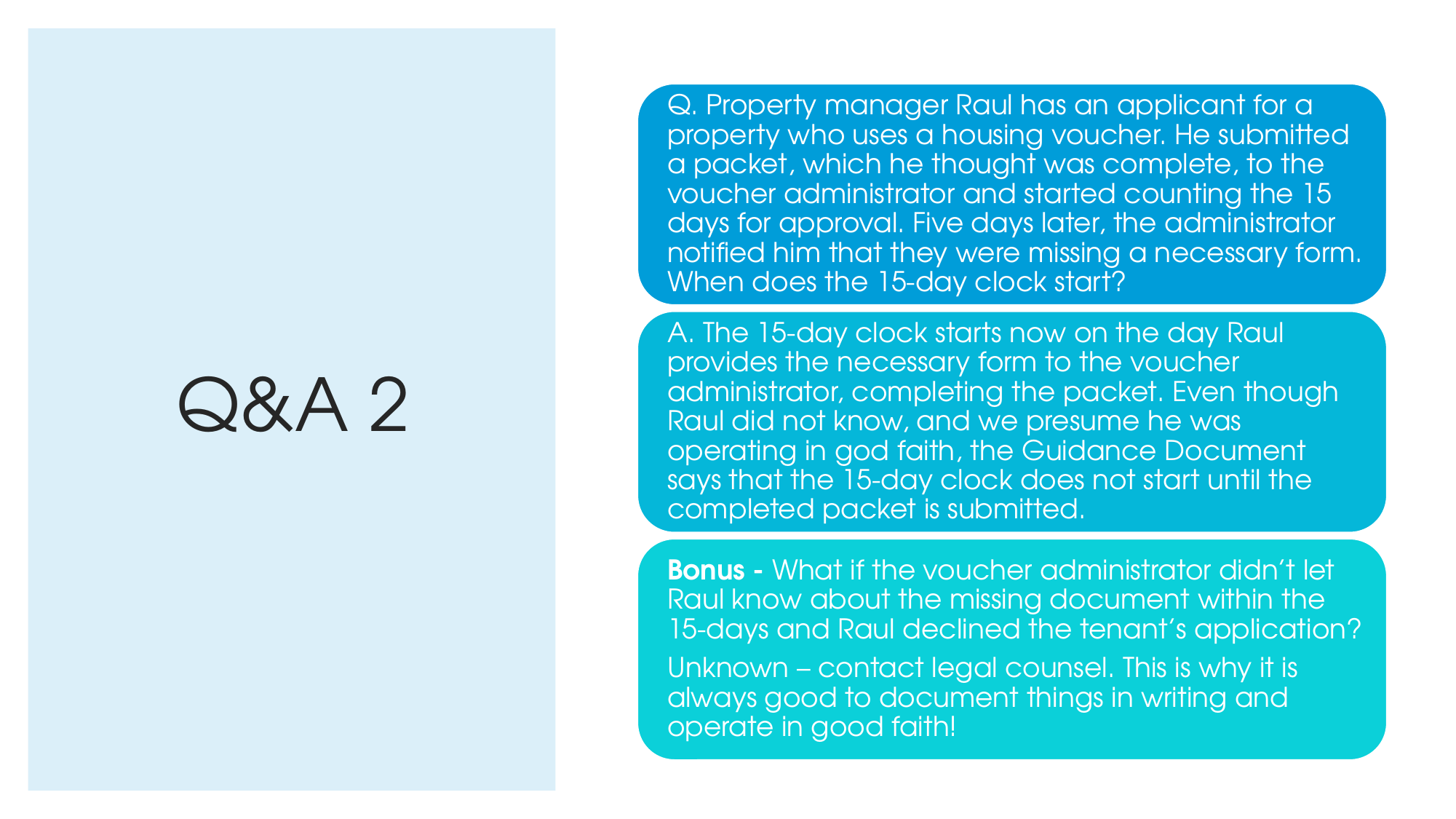

# Q&A 2
Q. Property manager Raul has an applicant for a property who uses a housing voucher. He submitted a packet, which he thought was complete, to the voucher administrator and started counting the 15 days for approval. Five days later, the administrator notified him that they were missing a necessary form. When does the 15-day clock start?
A. The 15-day clock starts now on the day Raul provides the necessary form to the voucher administrator, completing the packet. Even though Raul did not know, and we presume he was operating in god faith, the Guidance Document says that the 15-day clock does not start until the completed packet is submitted.
Bonus - What if the voucher administrator didn’t let Raul know about the missing document within the 15-days and Raul declined the tenant’s application?
Unknown – contact legal counsel. This is why it is always good to document things in writing and operate in good faith!